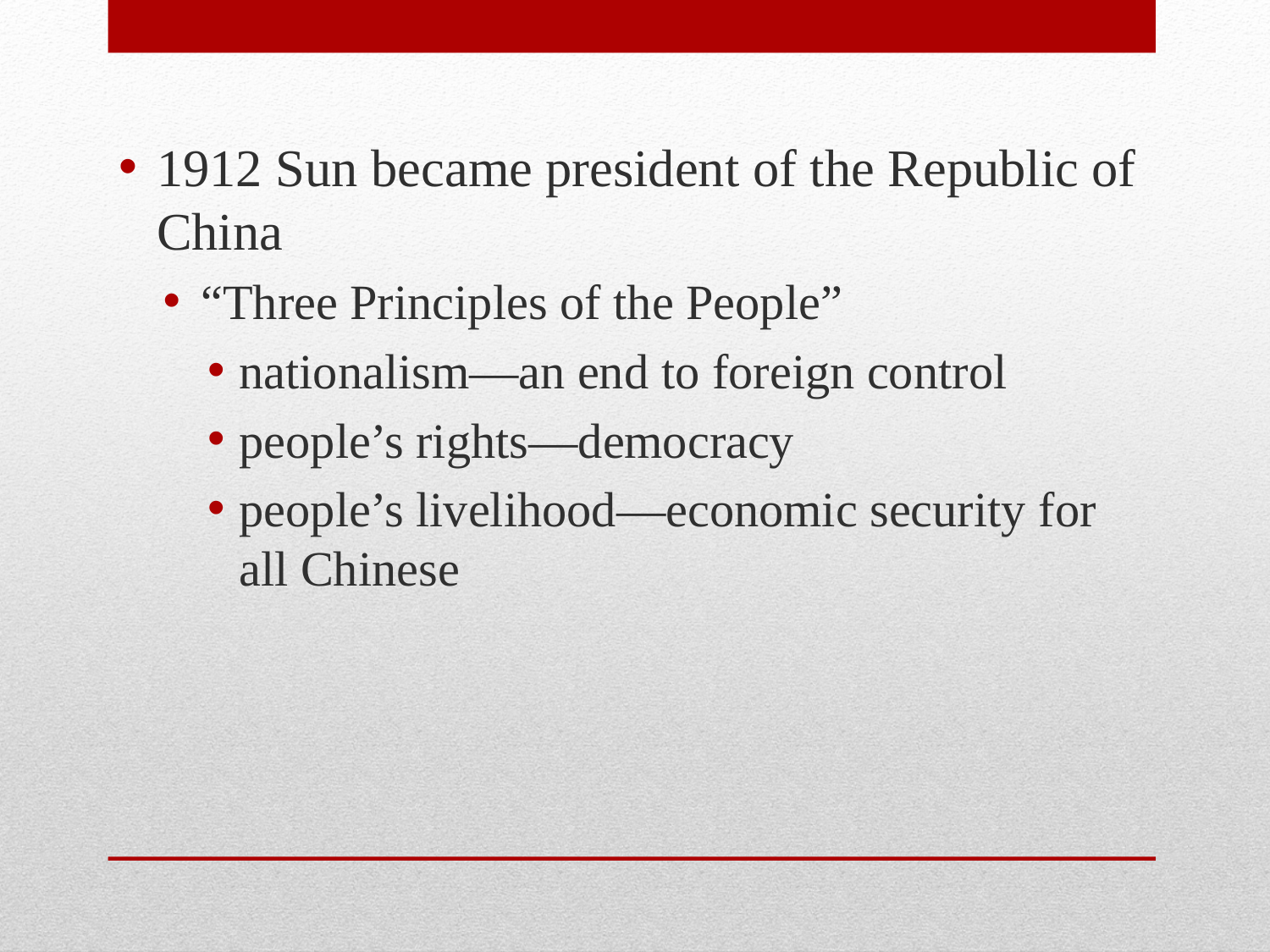

1912 Sun became president of the Republic of China
“Three Principles of the People”
nationalism—an end to foreign control
people’s rights—democracy
people’s livelihood—economic security for all Chinese